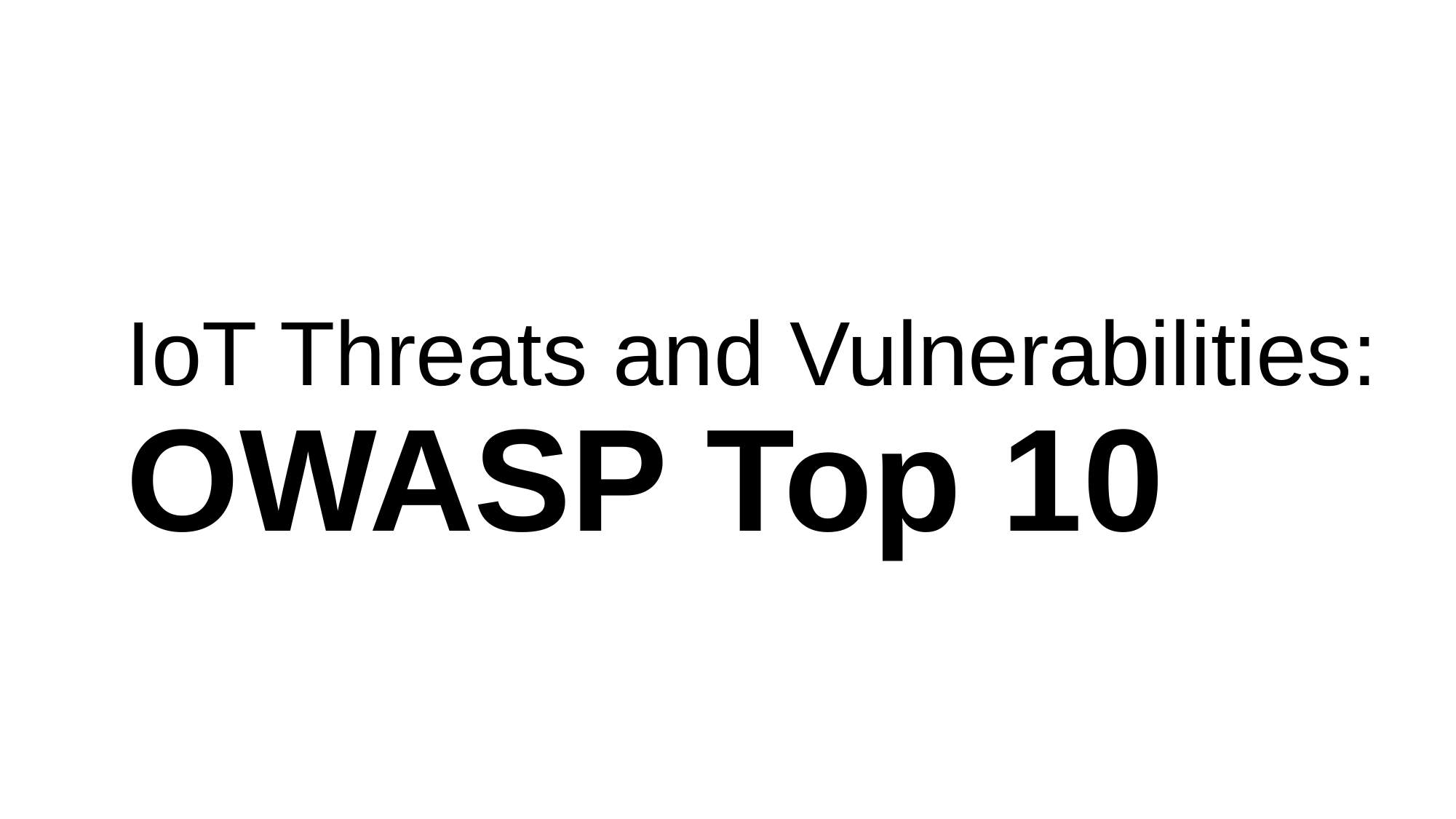

# IoT Threats and Vulnerabilities: OWASP Top 10